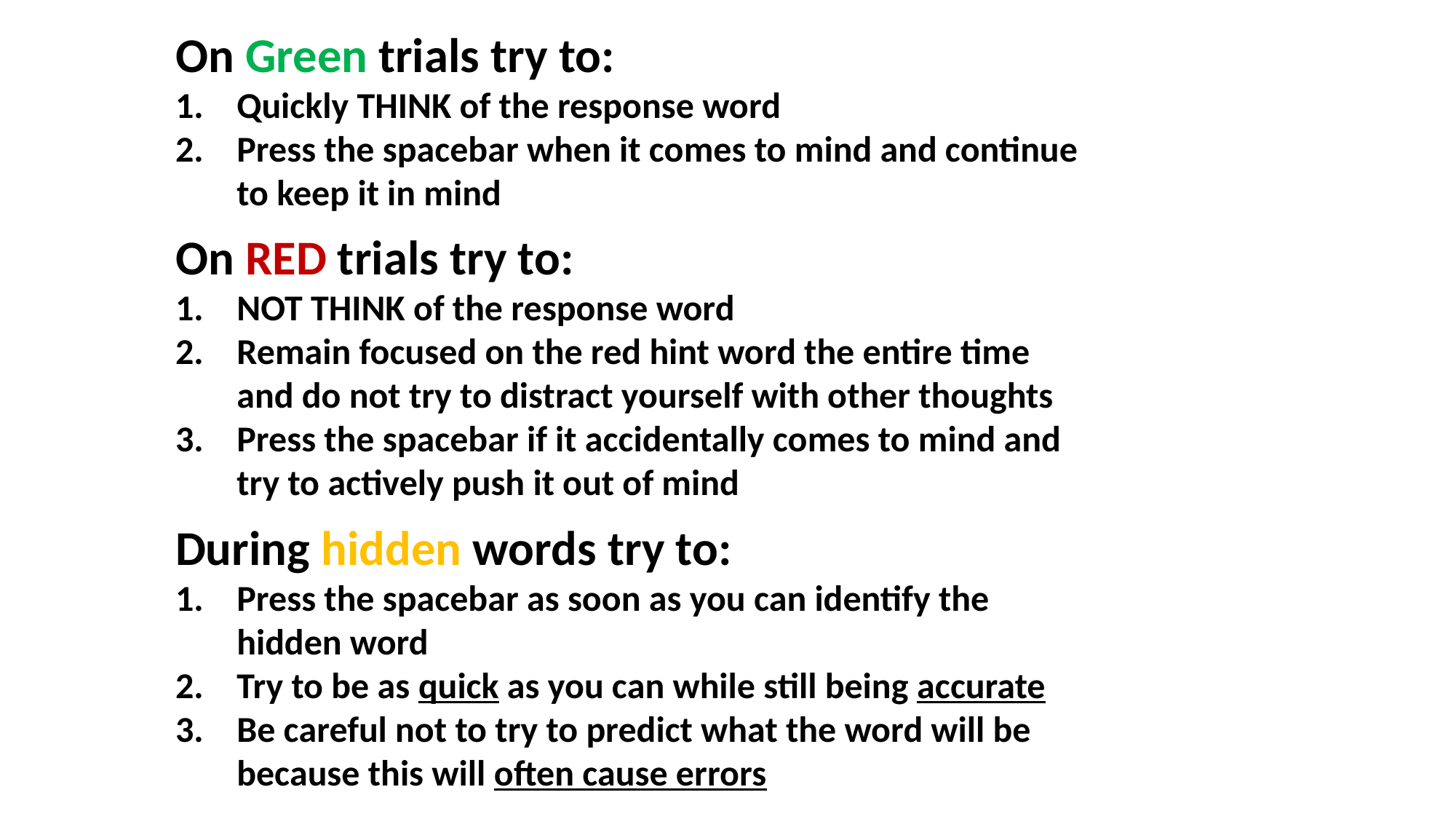

On Green trials try to:
Quickly THINK of the response word
Press the spacebar when it comes to mind and continue to keep it in mind
On RED trials try to:
NOT THINK of the response word
Remain focused on the red hint word the entire time and do not try to distract yourself with other thoughts
Press the spacebar if it accidentally comes to mind and try to actively push it out of mind
During hidden words try to:
Press the spacebar as soon as you can identify the hidden word
Try to be as quick as you can while still being accurate
Be careful not to try to predict what the word will be because this will often cause errors